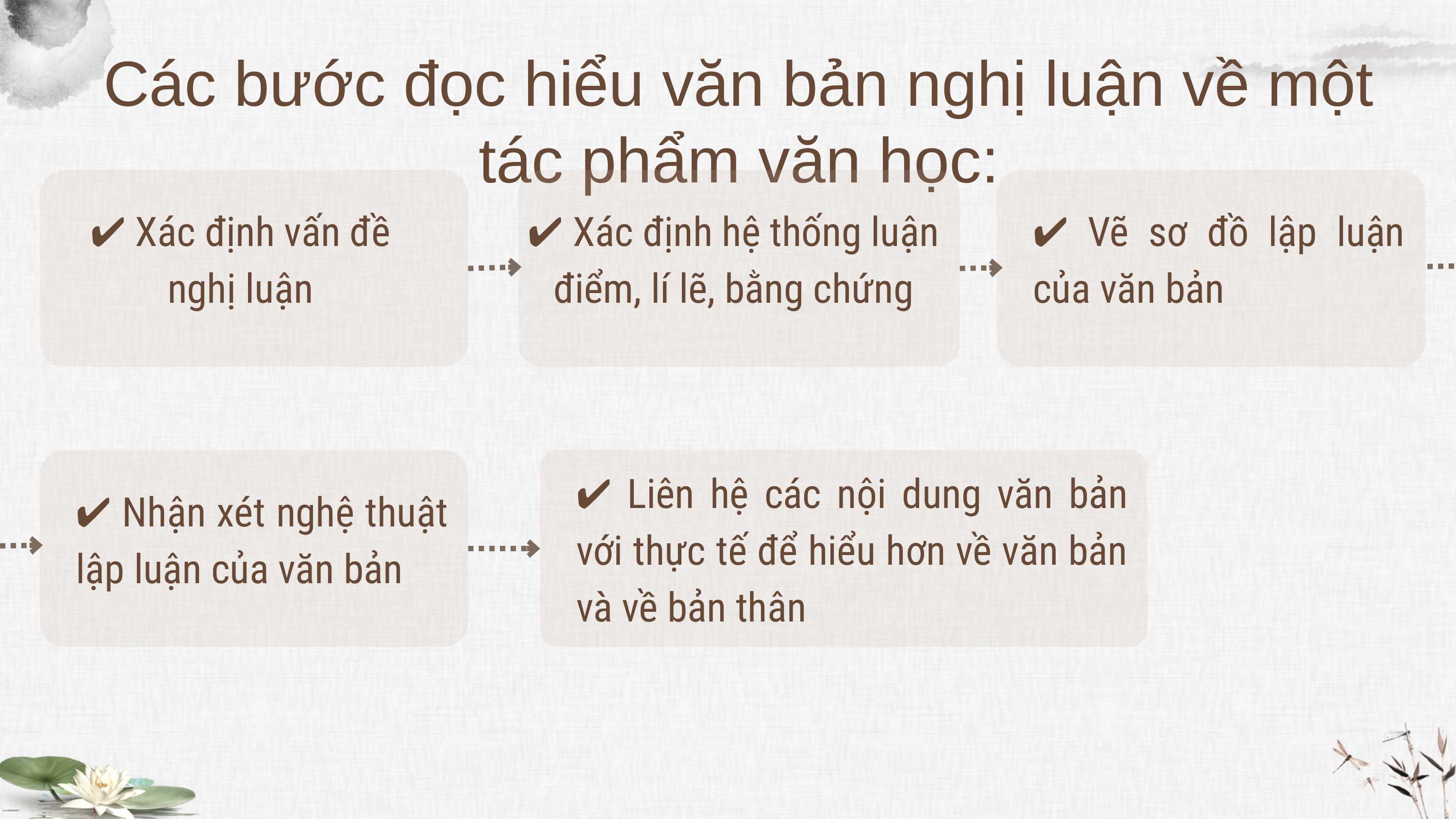

Các bước đọc hiểu văn bản nghị luận về một tác phẩm văn học:

✔ Xác định vấn đề nghị luận

✔ Xác định hệ thống luận điểm, lí lẽ, bằng chứng

✔ Vẽ sơ đồ lập luận của văn bản

✔ Liên hệ các nội dung văn bản với thực tế để hiểu hơn về văn bản và về bản thân

✔ Nhận xét nghệ thuật lập luận của văn bản